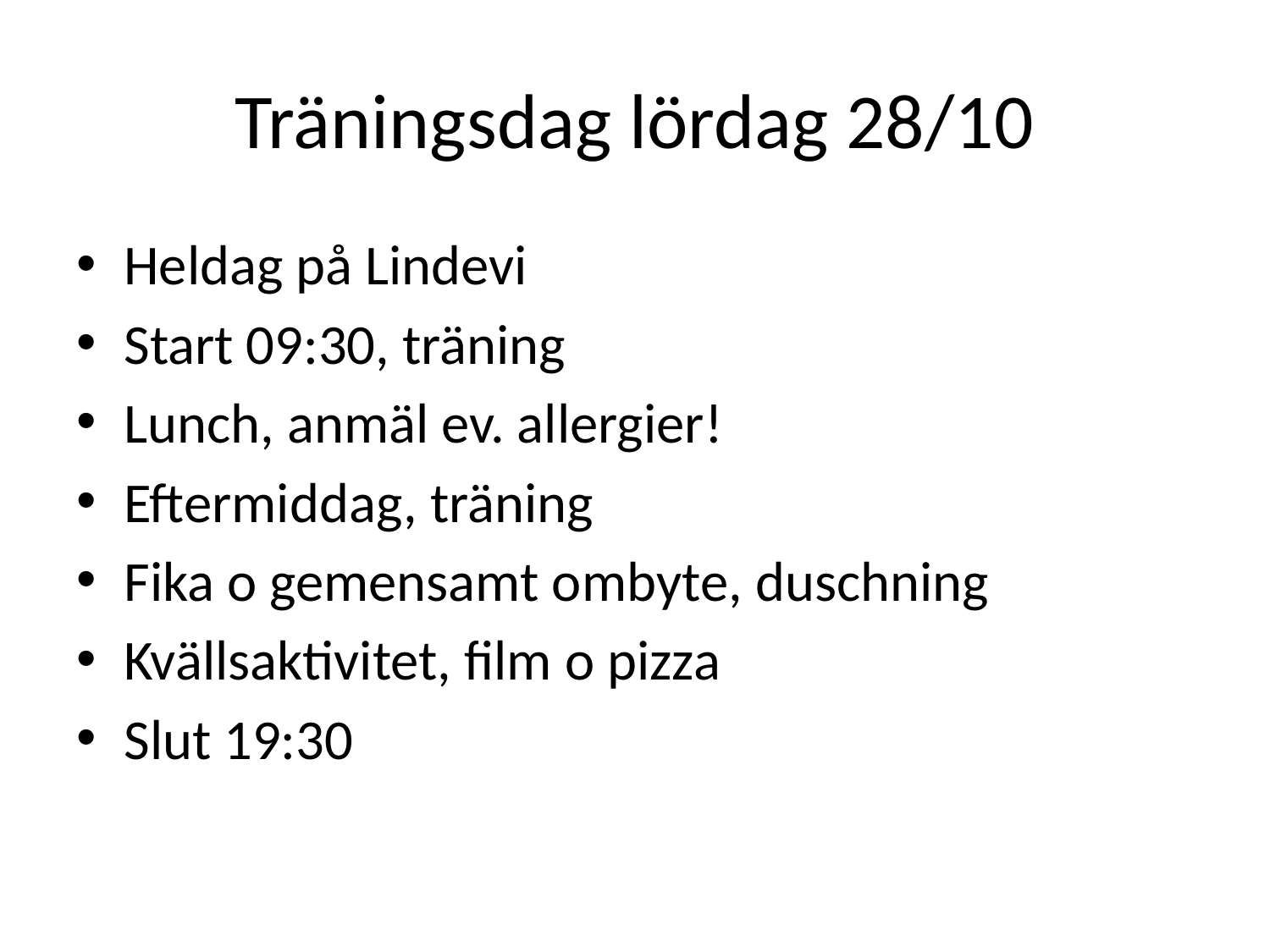

# Träningsdag lördag 28/10
Heldag på Lindevi
Start 09:30, träning
Lunch, anmäl ev. allergier!
Eftermiddag, träning
Fika o gemensamt ombyte, duschning
Kvällsaktivitet, film o pizza
Slut 19:30